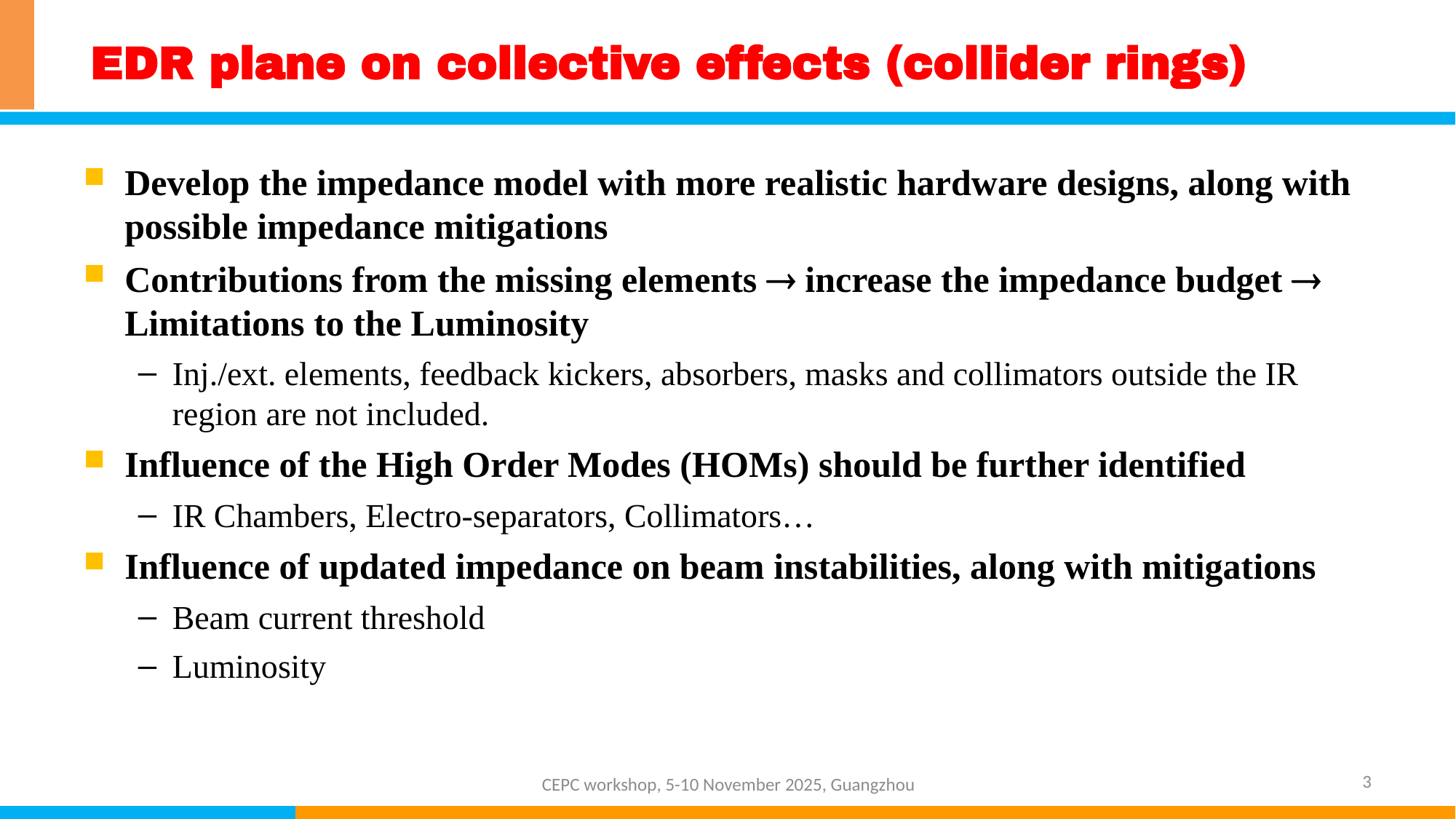

# EDR plane on collective effects (collider rings)
Develop the impedance model with more realistic hardware designs, along with possible impedance mitigations
Contributions from the missing elements → increase the impedance budget → Limitations to the Luminosity
Inj./ext. elements, feedback kickers, absorbers, masks and collimators outside the IR region are not included.
Influence of the High Order Modes (HOMs) should be further identified
IR Chambers, Electro-separators, Collimators…
Influence of updated impedance on beam instabilities, along with mitigations
Beam current threshold
Luminosity
3
CEPC workshop, 5-10 November 2025, Guangzhou